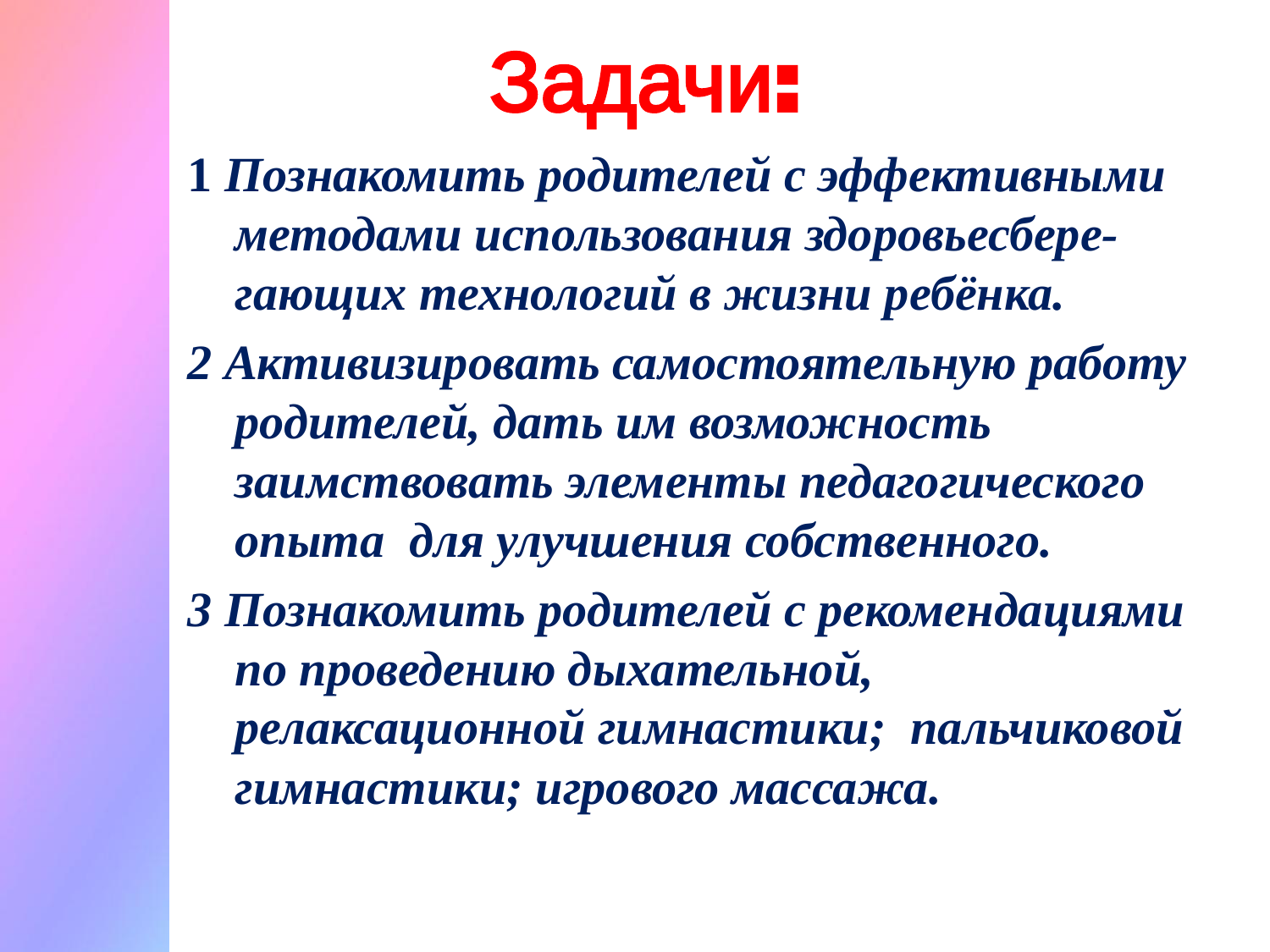

# Задачи:
1 Познакомить родителей с эффективными методами использования здоровьесбере-гающих технологий в жизни ребёнка.
2 Активизировать самостоятельную работу родителей, дать им возможность заимствовать элементы педагогического опыта  для улучшения собственного.
3 Познакомить родителей с рекомендациями по проведению дыхательной, релаксационной гимнастики;  пальчиковой гимнастики; игрового массажа.